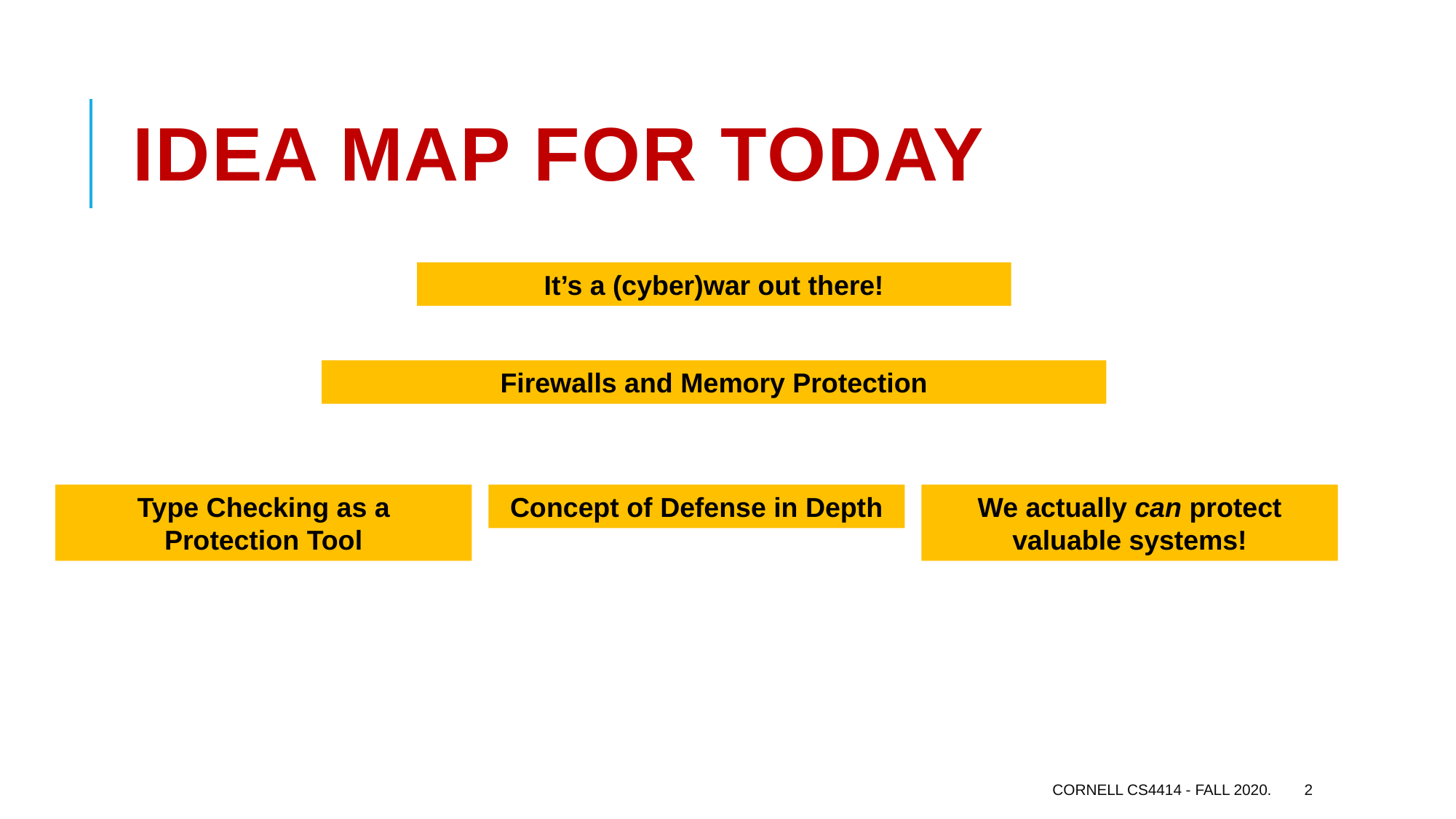

# Idea Map For Today
It’s a (cyber)war out there!
Firewalls and Memory Protection
Type Checking as a Protection Tool
Concept of Defense in Depth
We actually can protect valuable systems!
Cornell CS4414 - Fall 2020.
2